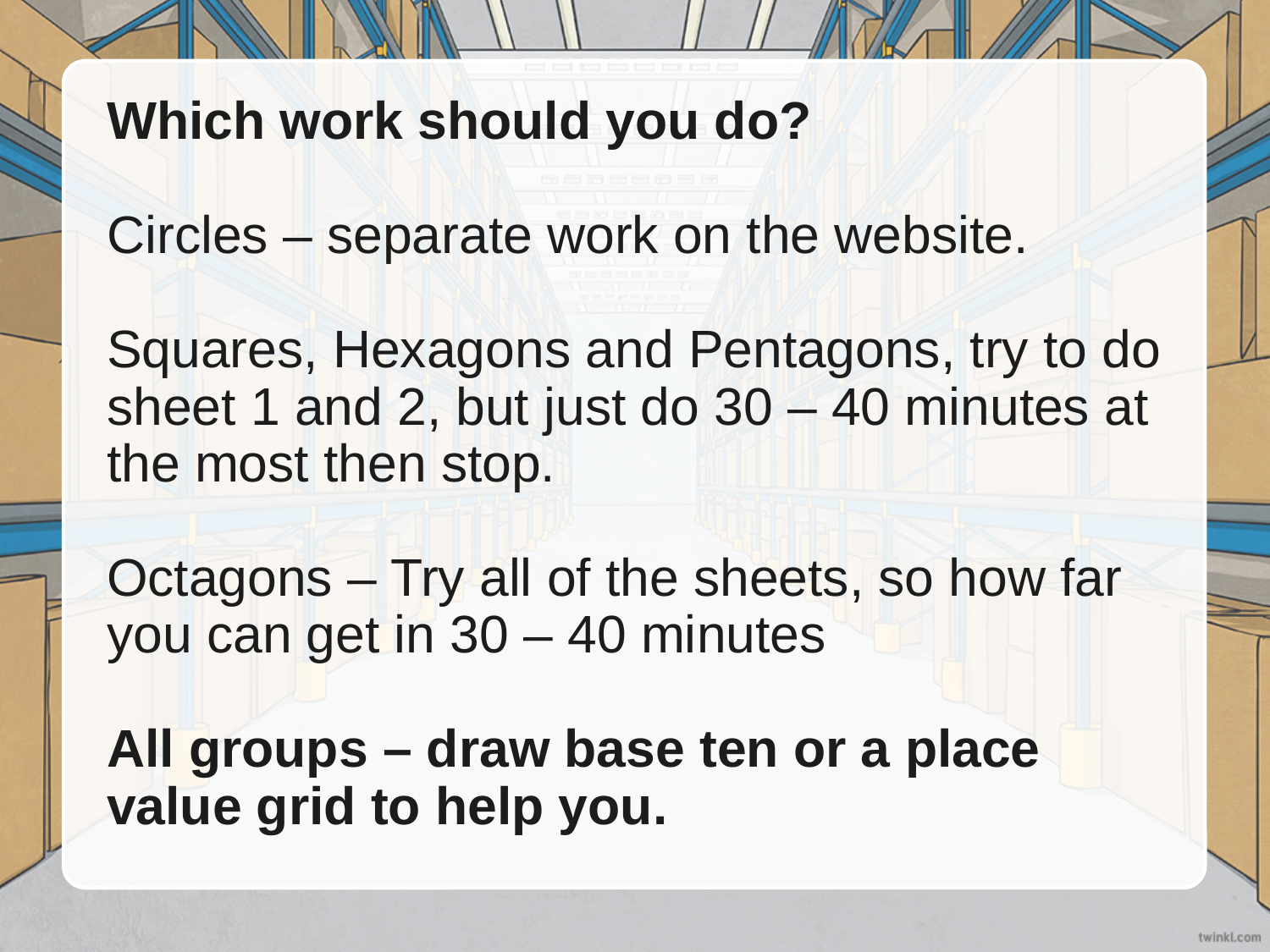

# Which work should you do? Circles – separate work on the website. Squares, Hexagons and Pentagons, try to do sheet 1 and 2, but just do 30 – 40 minutes at the most then stop. Octagons – Try all of the sheets, so how far you can get in 30 – 40 minutes All groups – draw base ten or a place value grid to help you.